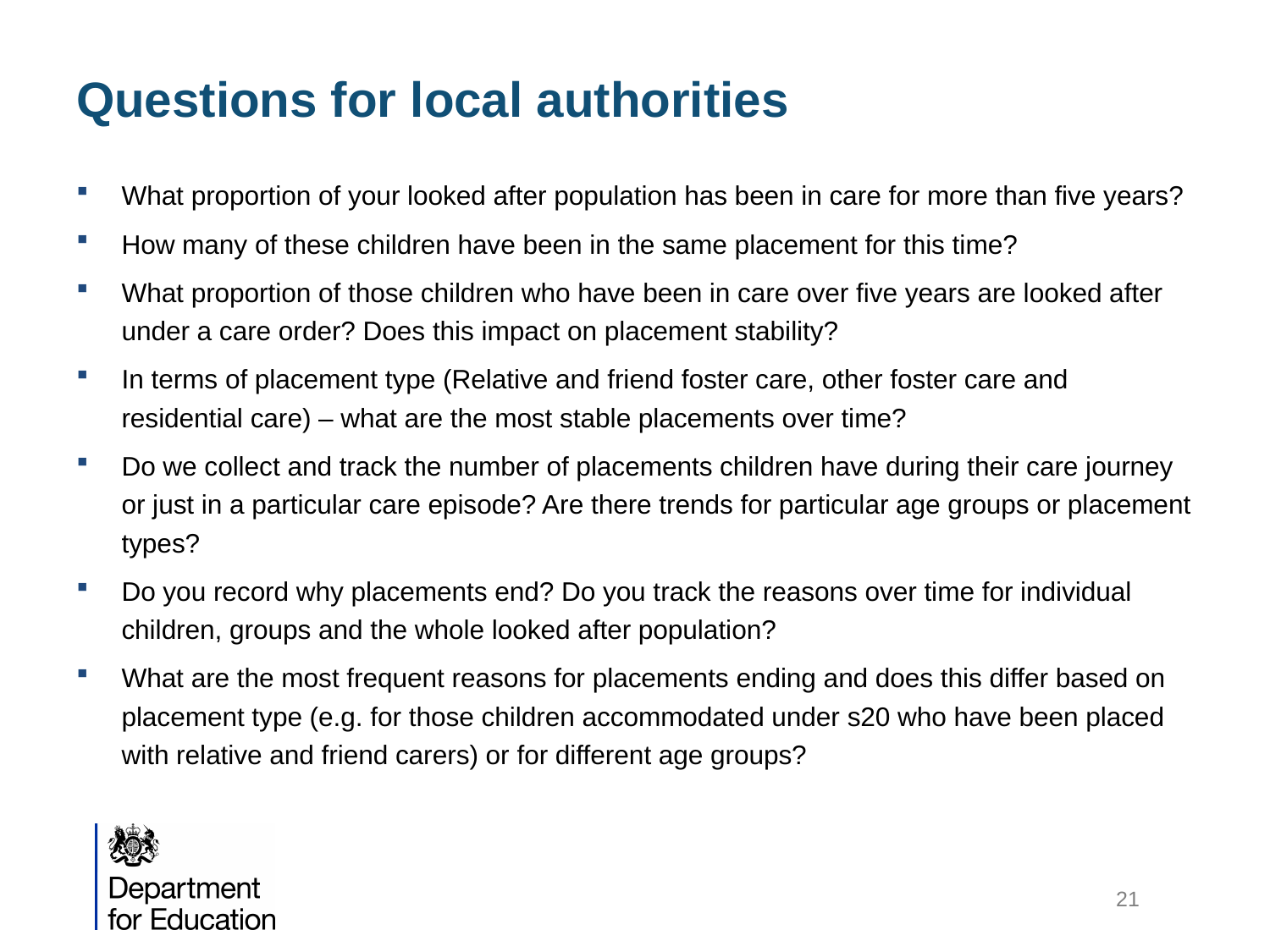

# Questions for local authorities
What proportion of your looked after population has been in care for more than five years?
How many of these children have been in the same placement for this time?
What proportion of those children who have been in care over five years are looked after under a care order? Does this impact on placement stability?
In terms of placement type (Relative and friend foster care, other foster care and residential care) – what are the most stable placements over time?
Do we collect and track the number of placements children have during their care journey or just in a particular care episode? Are there trends for particular age groups or placement types?
Do you record why placements end? Do you track the reasons over time for individual children, groups and the whole looked after population?
What are the most frequent reasons for placements ending and does this differ based on placement type (e.g. for those children accommodated under s20 who have been placed with relative and friend carers) or for different age groups?

21